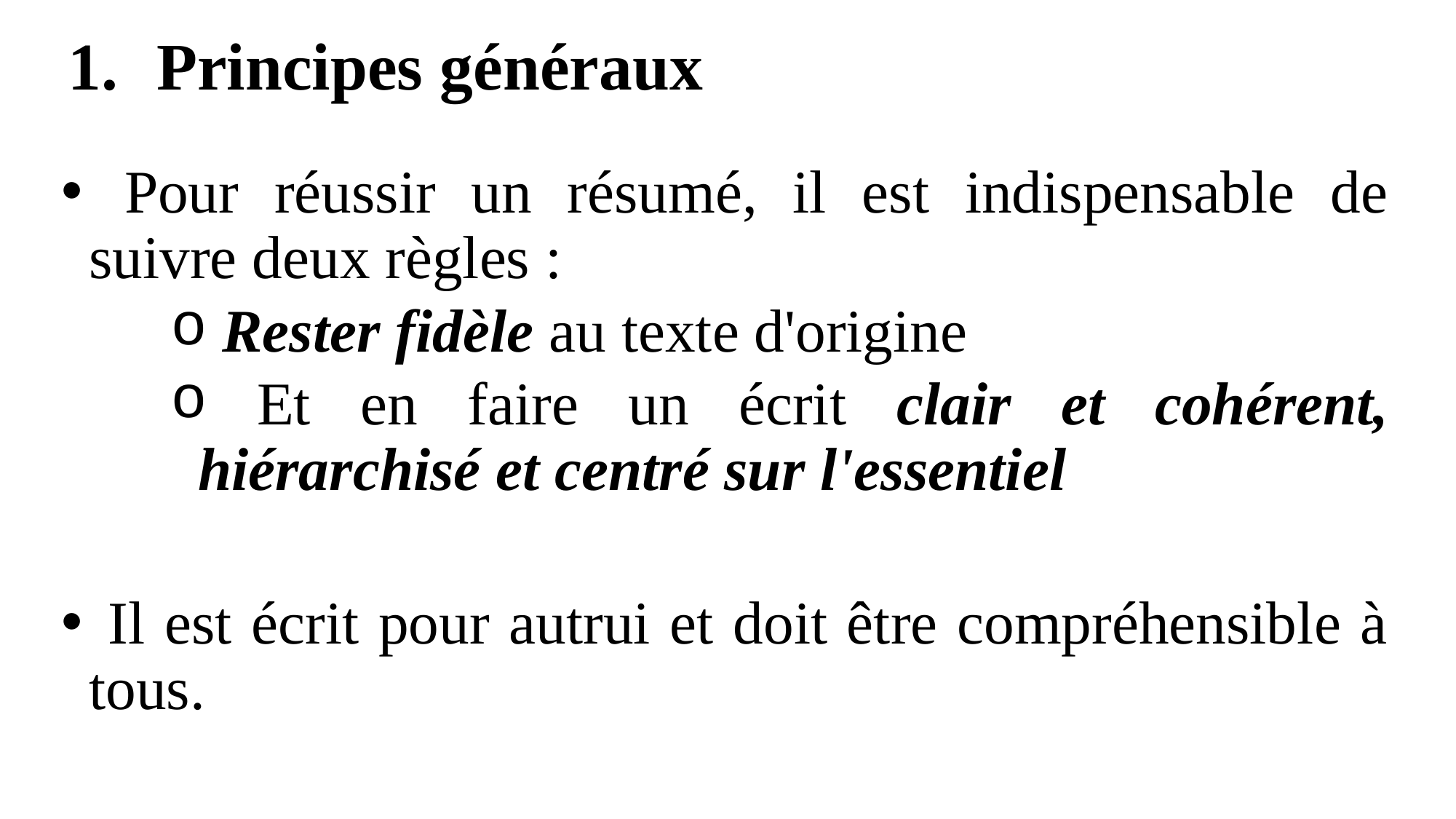

# Principes généraux
 Pour réussir un résumé, il est indispensable de suivre deux règles :
 Rester fidèle au texte d'origine
 Et en faire un écrit clair et cohérent, hiérarchisé et centré sur l'essentiel

 Il est écrit pour autrui et doit être compréhensible à tous.